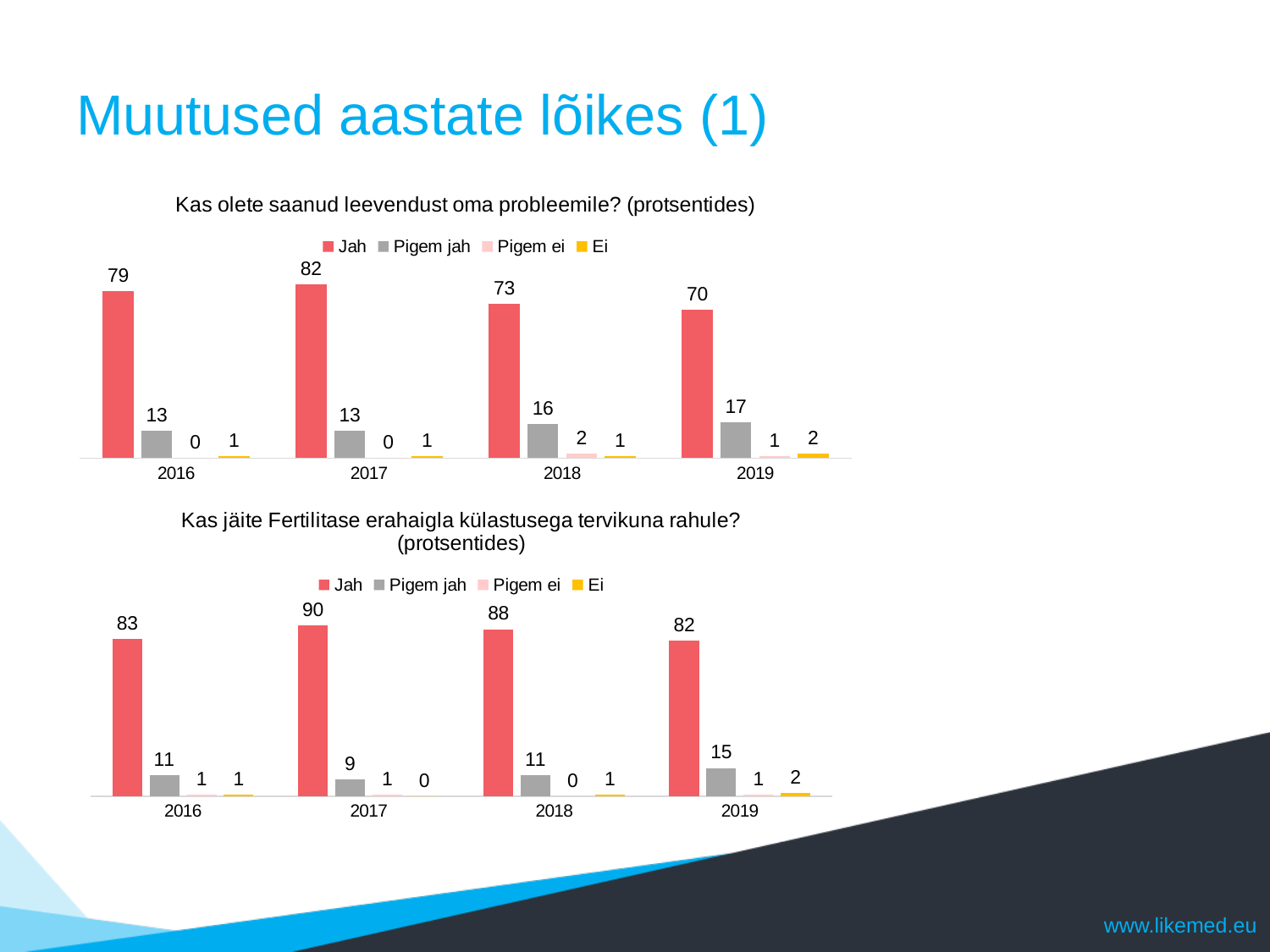

# Muutused aastate lõikes (1)

### Chart: Kas olete saanud leevendust oma probleemile? (protsentides)

| Category | Jah | Pigem jah | Pigem ei | Ei |
|---|---|---|---|---|
| 2016 | 79.0 | 13.0 | 0.0 | 1.0 |
| 2017 | 82.0 | 13.0 | 0.0 | 1.0 |
| 2018 | 73.0 | 16.0 | 2.0 | 1.0 |
| 2019 | 70.0 | 17.0 | 1.0 | 2.0 |

### Chart: Kas jäite Fertilitase erahaigla külastusega tervikuna rahule? (protsentides)

| Category | Jah | Pigem jah | Pigem ei | Ei |
|---|---|---|---|---|
| 2016 | 83.0 | 11.0 | 1.0 | 1.0 |
| 2017 | 90.0 | 9.0 | 1.0 | 0.0 |
| 2018 | 88.0 | 11.0 | 0.0 | 1.0 |
| 2019 | 82.0 | 15.0 | 1.0 | 2.0 |
www.likemed.eu